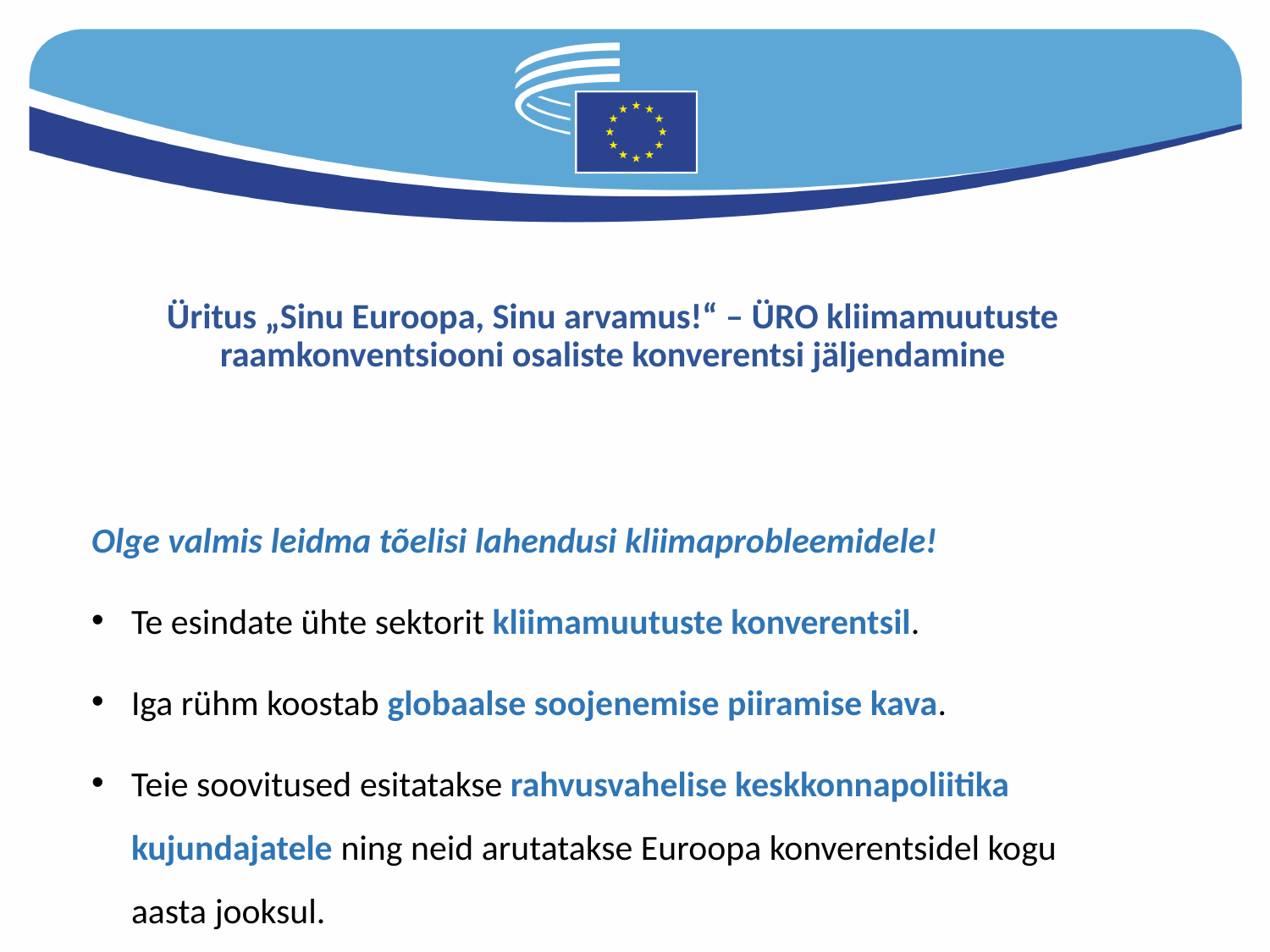

# Üritus „Sinu Euroopa, Sinu arvamus!“ – ÜRO kliimamuutuste raamkonventsiooni osaliste konverentsi jäljendamine
Olge valmis leidma tõelisi lahendusi kliimaprobleemidele!
Te esindate ühte sektorit kliimamuutuste konverentsil.
Iga rühm koostab globaalse soojenemise piiramise kava.
Teie soovitused esitatakse rahvusvahelise keskkonnapoliitika kujundajatele ning neid arutatakse Euroopa konverentsidel kogu aasta jooksul.